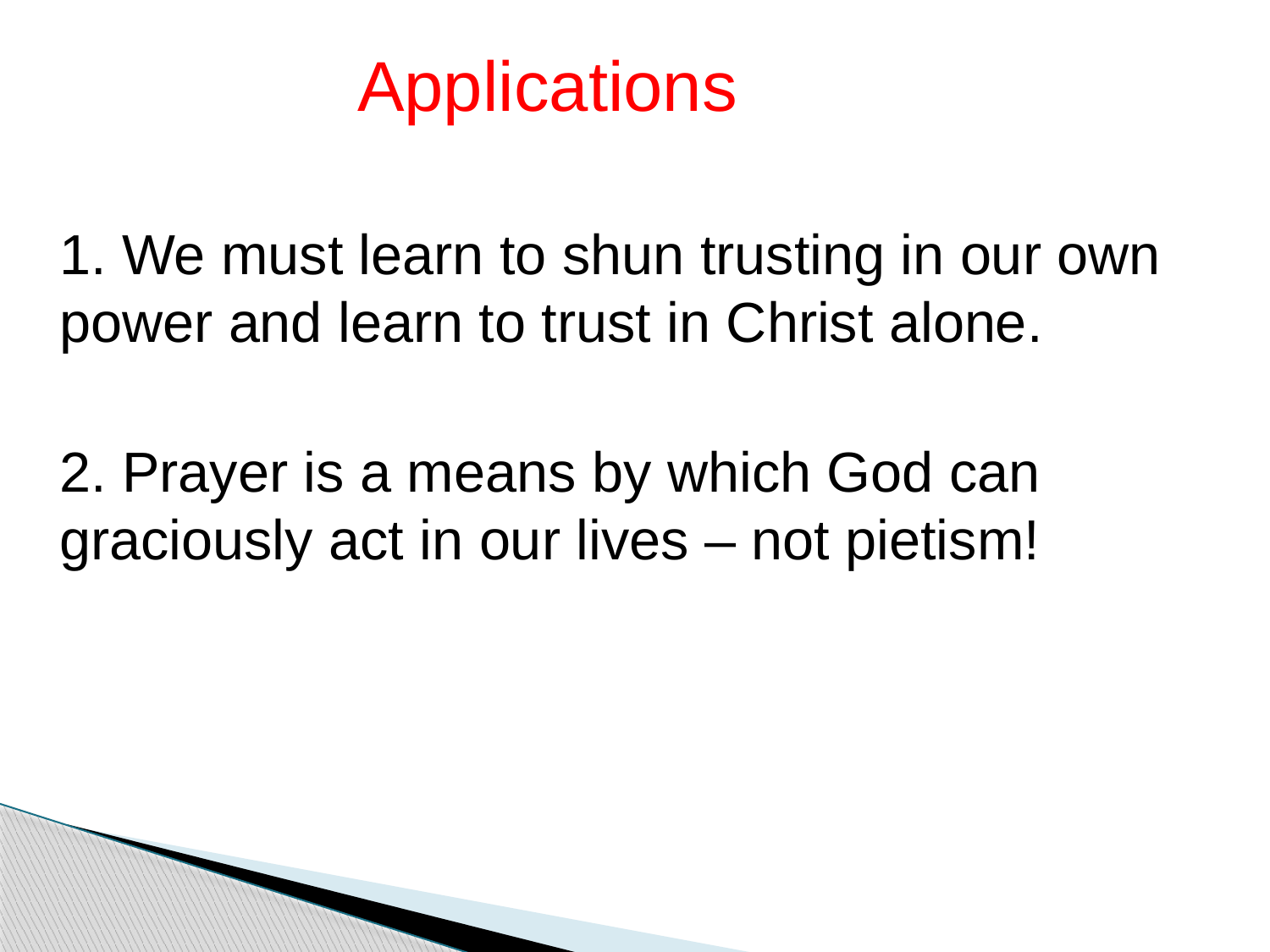

# Applications
1. We must learn to shun trusting in our own power and learn to trust in Christ alone.

2. Prayer is a means by which God can graciously act in our lives – not pietism!